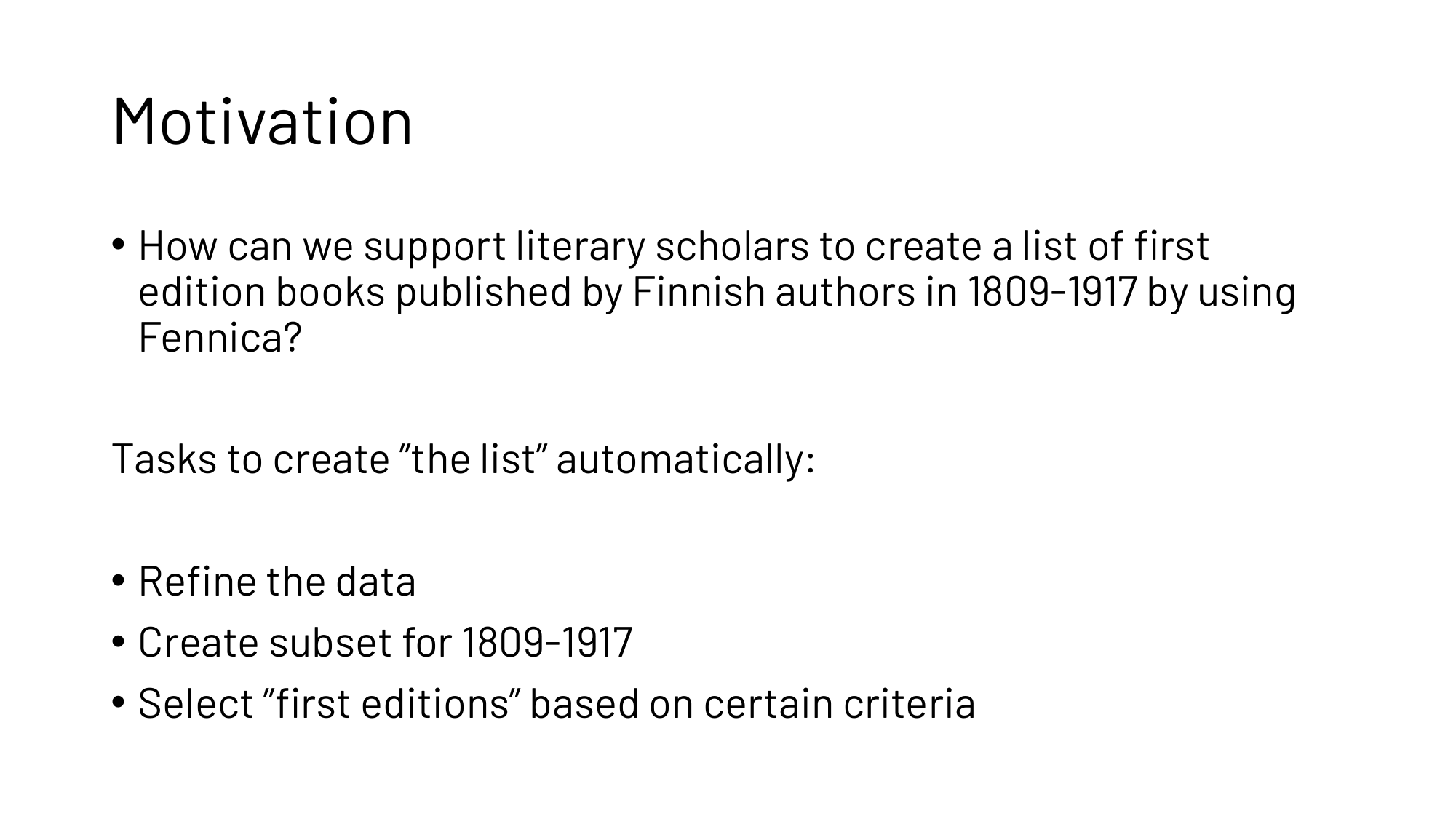

# Motivation
How can we support literary scholars to create a list of first edition books published by Finnish authors in 1809-1917 by using Fennica?

Tasks to create ”the list” automatically:

Refine the data
Create subset for 1809-1917
Select ”first editions” based on certain criteria